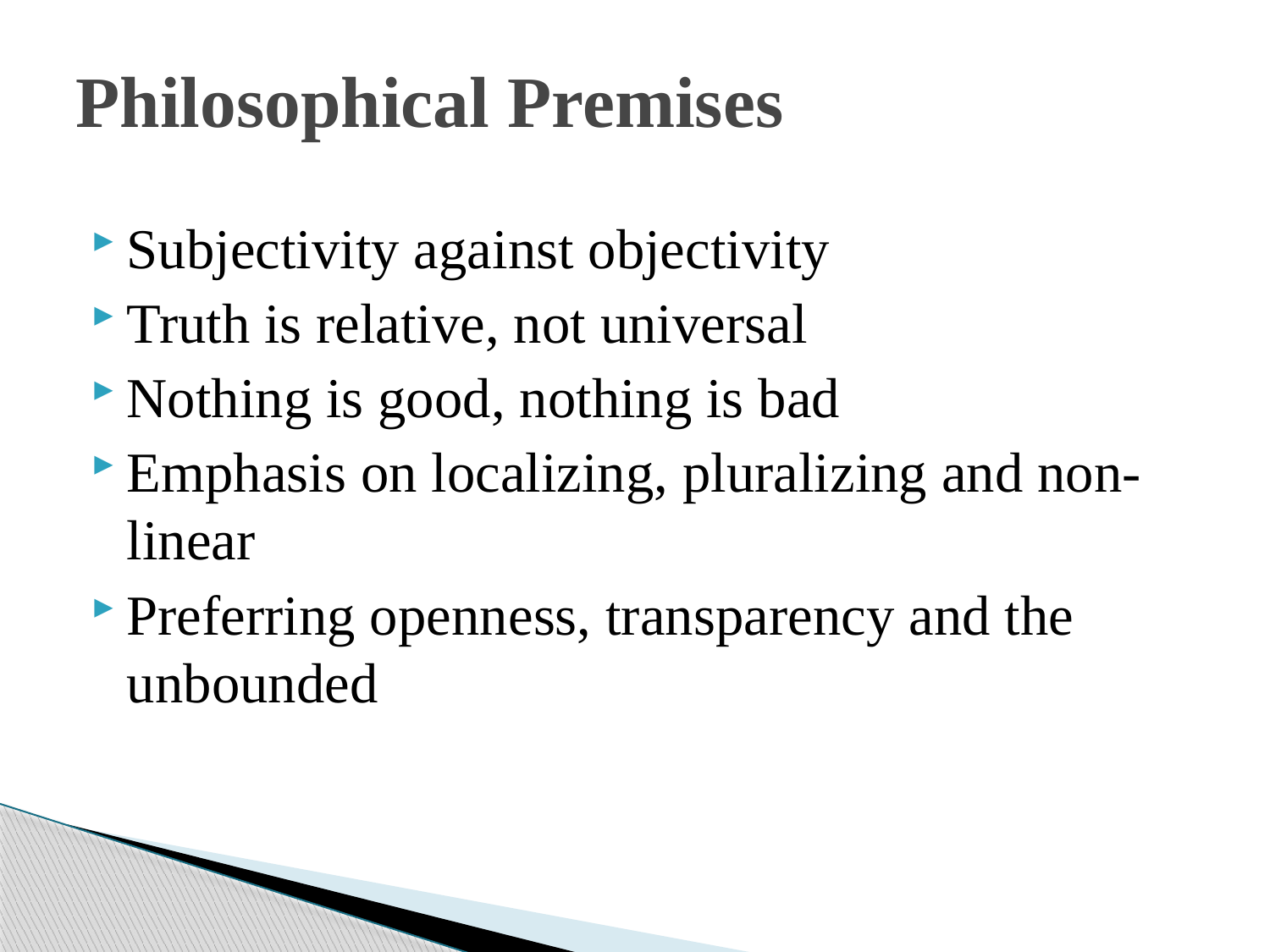

# Philosophical Premises
Subjectivity against objectivity
Truth is relative, not universal
Nothing is good, nothing is bad
Emphasis on localizing, pluralizing and non-linear
Preferring openness, transparency and the unbounded